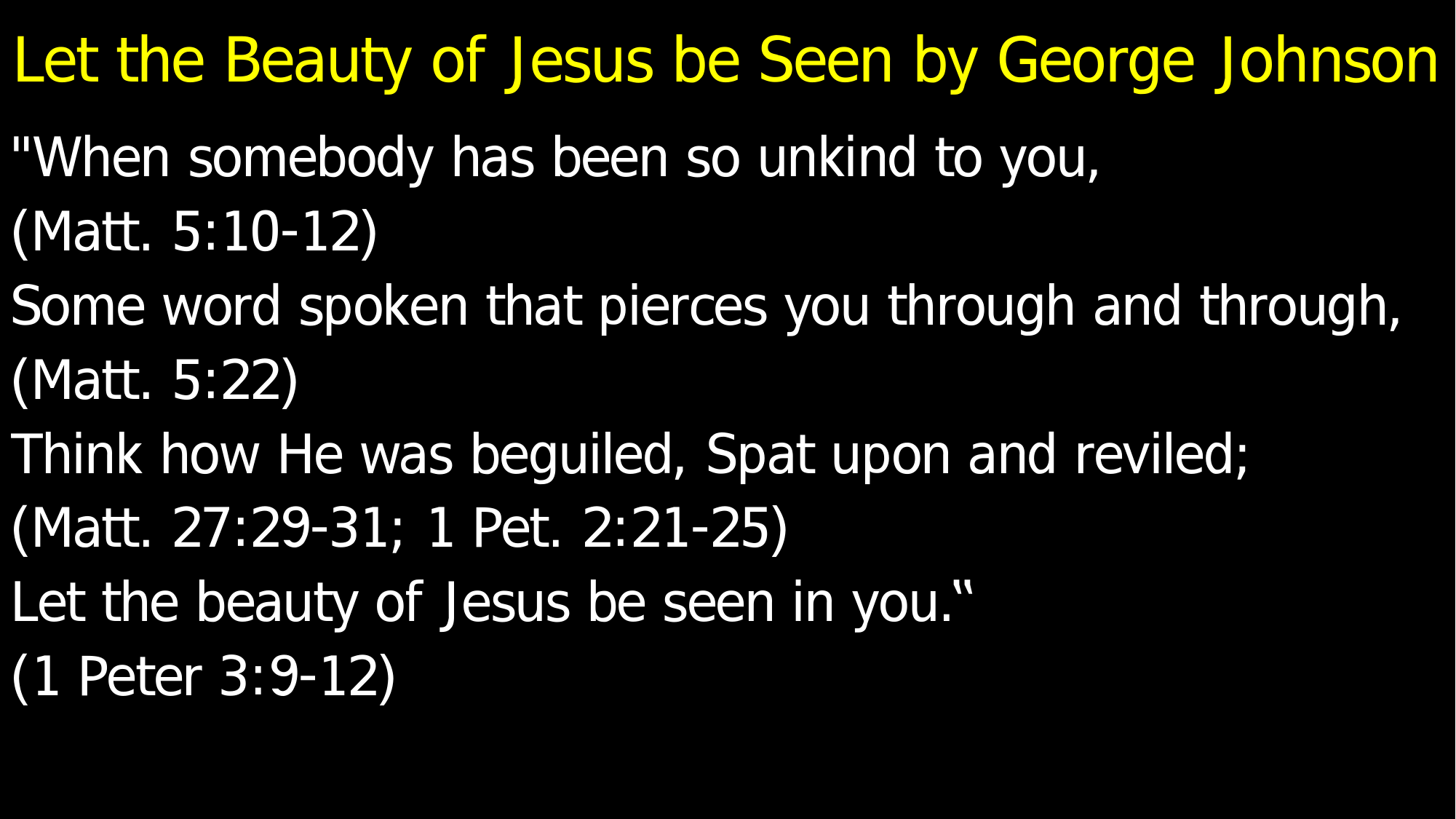

# Let the Beauty of Jesus be Seen by George Johnson
"When somebody has been so unkind to you,
(Matt. 5:10-12)
Some word spoken that pierces you through and through,
(Matt. 5:22)
Think how He was beguiled, Spat upon and reviled;
(Matt. 27:29-31; 1 Pet. 2:21-25)
Let the beauty of Jesus be seen in you.“
(1 Peter 3:9-12)